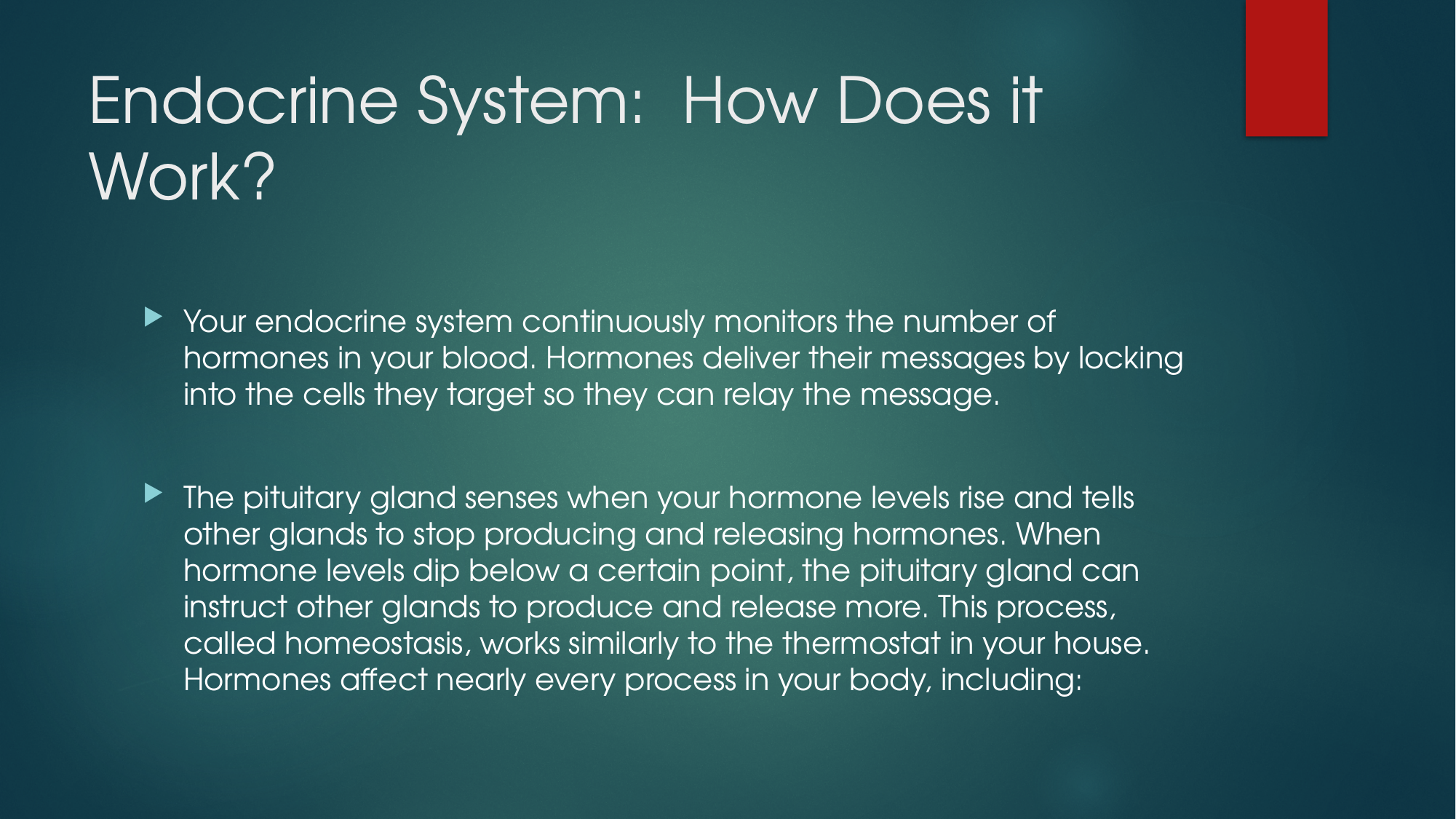

# Endocrine System:  How Does it Work?

Your endocrine system continuously monitors the number of hormones in your blood. Hormones deliver their messages by locking into the cells they target so they can relay the message.

The pituitary gland senses when your hormone levels rise and tells other glands to stop producing and releasing hormones. When hormone levels dip below a certain point, the pituitary gland can instruct other glands to produce and release more. This process, called homeostasis, works similarly to the thermostat in your house. Hormones affect nearly every process in your body, including: